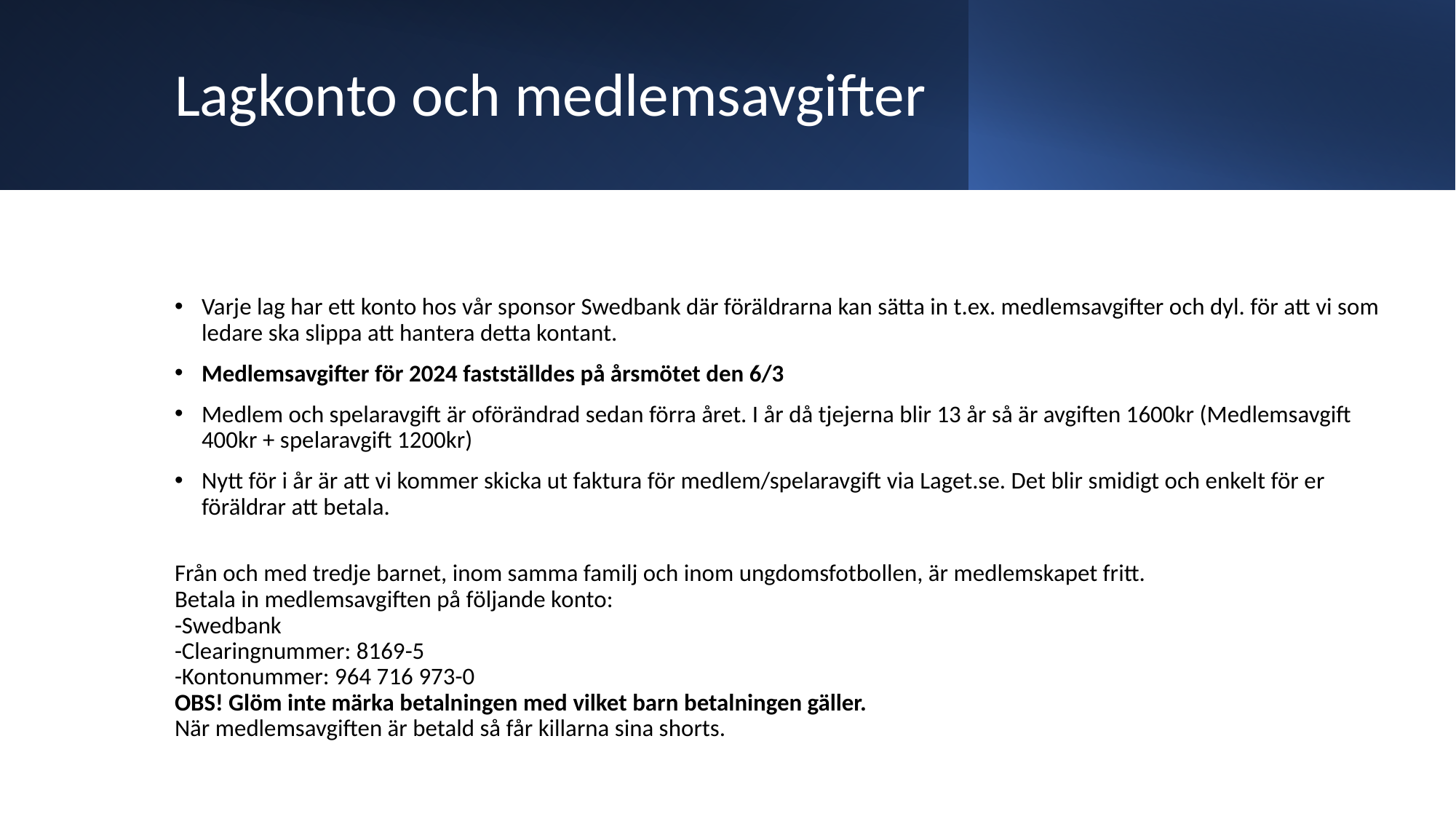

# Lagkonto och medlemsavgifter

Varje lag har ett konto hos vår sponsor Swedbank där föräldrarna kan sätta in t.ex. medlemsavgifter och dyl. för att vi som ledare ska slippa att hantera detta kontant.
Medlemsavgifter för 2024 fastställdes på årsmötet den 6/3
Medlem och spelaravgift är oförändrad sedan förra året. I år då tjejerna blir 13 år så är avgiften 1600kr (Medlemsavgift 400kr + spelaravgift 1200kr)
Nytt för i år är att vi kommer skicka ut faktura för medlem/spelaravgift via Laget.se. Det blir smidigt och enkelt för er föräldrar att betala.
Från och med tredje barnet, inom samma familj och inom ungdomsfotbollen, är medlemskapet fritt.
Betala in medlemsavgiften på följande konto:
-Swedbank
-Clearingnummer: 8169-5
-Kontonummer: 964 716 973-0
OBS! Glöm inte märka betalningen med vilket barn betalningen gäller.
När medlemsavgiften är betald så får killarna sina shorts.